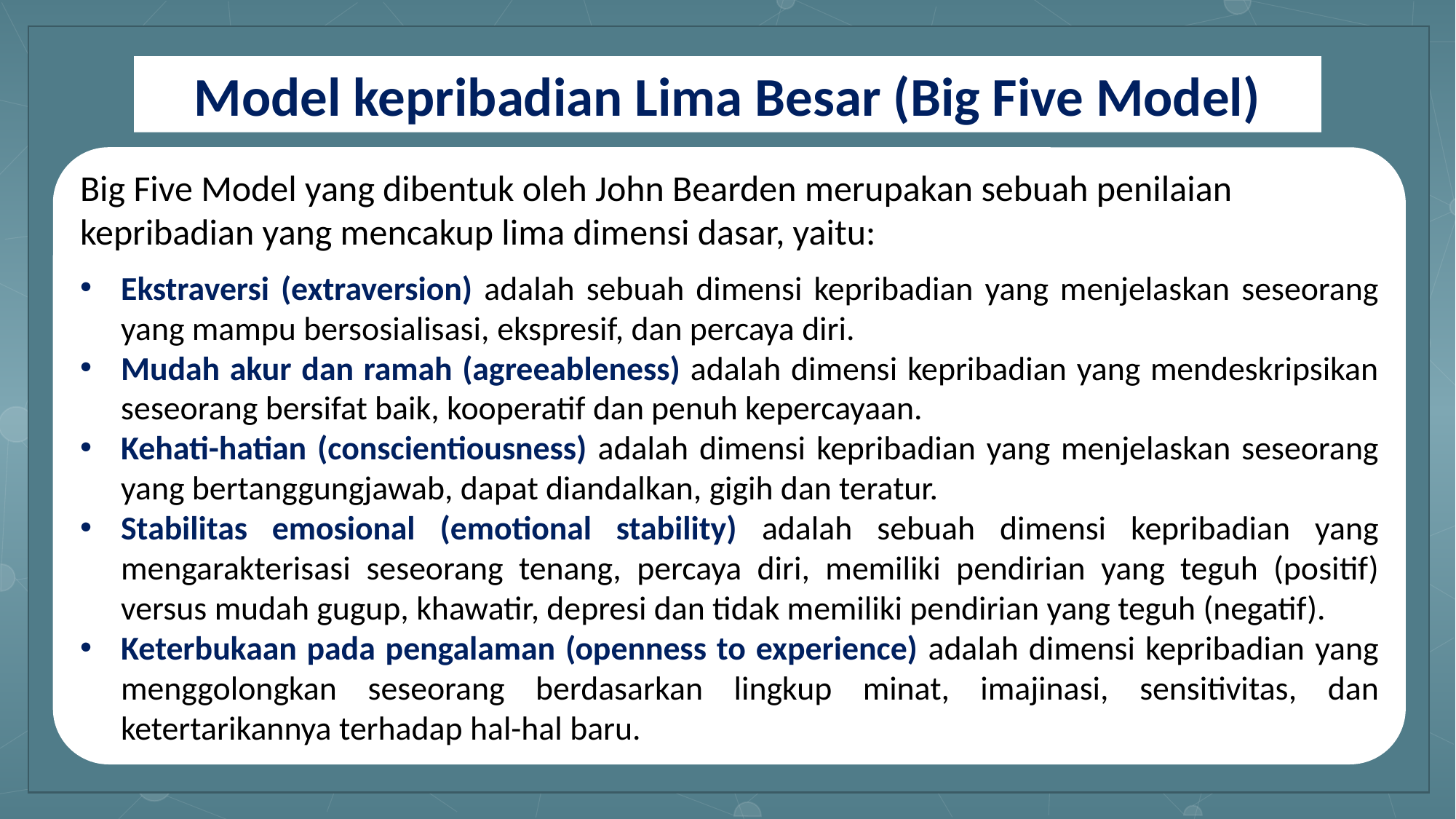

Model kepribadian Lima Besar (Big Five Model)
Big Five Model yang dibentuk oleh John Bearden merupakan sebuah penilaian kepribadian yang mencakup lima dimensi dasar, yaitu:

Ekstraversi (extraversion) adalah sebuah dimensi kepribadian yang menjelaskan seseorang yang mampu bersosialisasi, ekspresif, dan percaya diri.
Mudah akur dan ramah (agreeableness) adalah dimensi kepribadian yang mendeskripsikan seseorang bersifat baik, kooperatif dan penuh kepercayaan.
Kehati-hatian (conscientiousness) adalah dimensi kepribadian yang menjelaskan seseorang yang bertanggungjawab, dapat diandalkan, gigih dan teratur.
Stabilitas emosional (emotional stability) adalah sebuah dimensi kepribadian yang mengarakterisasi seseorang tenang, percaya diri, memiliki pendirian yang teguh (positif) versus mudah gugup, khawatir, depresi dan tidak memiliki pendirian yang teguh (negatif).
Keterbukaan pada pengalaman (openness to experience) adalah dimensi kepribadian yang menggolongkan seseorang berdasarkan lingkup minat, imajinasi, sensitivitas, dan ketertarikannya terhadap hal-hal baru.